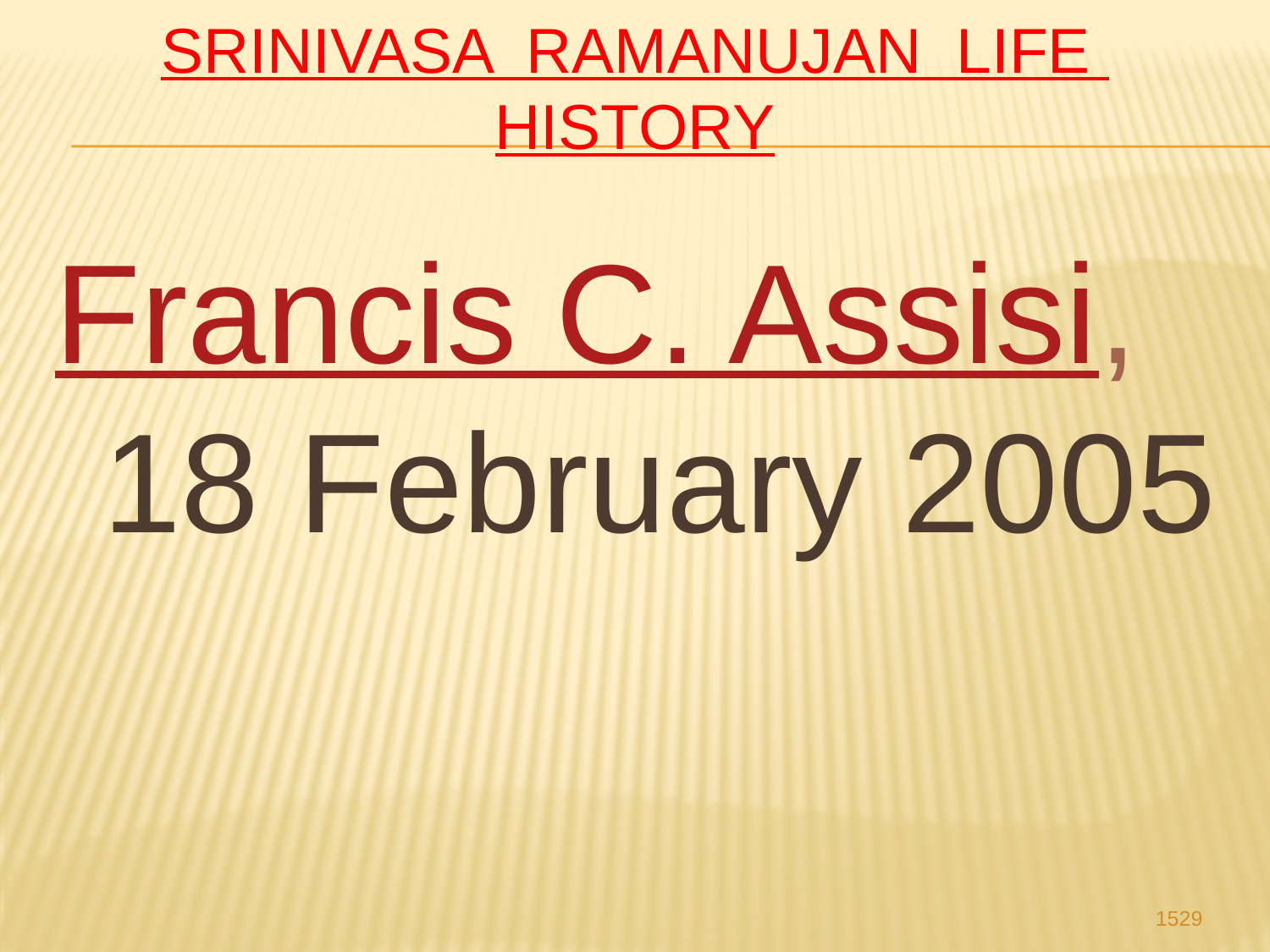

# Srinivasa  Ramanujan  life  history
Francis C. Assisi, 18 February 2005

1529